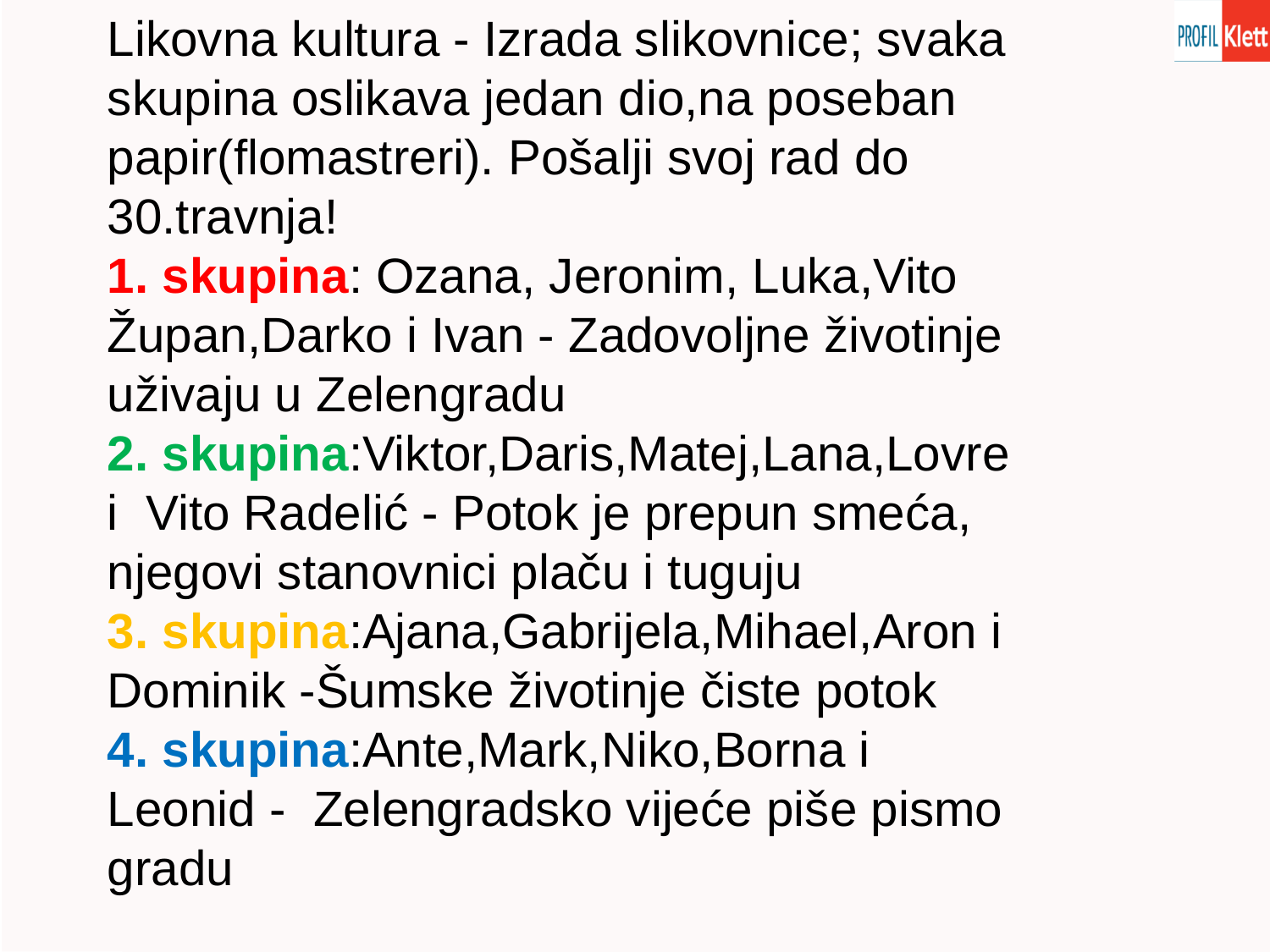

Likovna kultura - Izrada slikovnice; svaka skupina oslikava jedan dio,na poseban papir(flomastreri). Pošalji svoj rad do 30.travnja!
1. skupina: Ozana, Jeronim, Luka,Vito Župan,Darko i Ivan - Zadovoljne životinje uživaju u Zelengradu
2. skupina:Viktor,Daris,Matej,Lana,Lovre i  Vito Radelić - Potok je prepun smeća, njegovi stanovnici plaču i tuguju
3. skupina:Ajana,Gabrijela,Mihael,Aron i Dominik -Šumske životinje čiste potok
4. skupina:Ante,Mark,Niko,Borna i  Leonid -  Zelengradsko vijeće piše pismo gradu